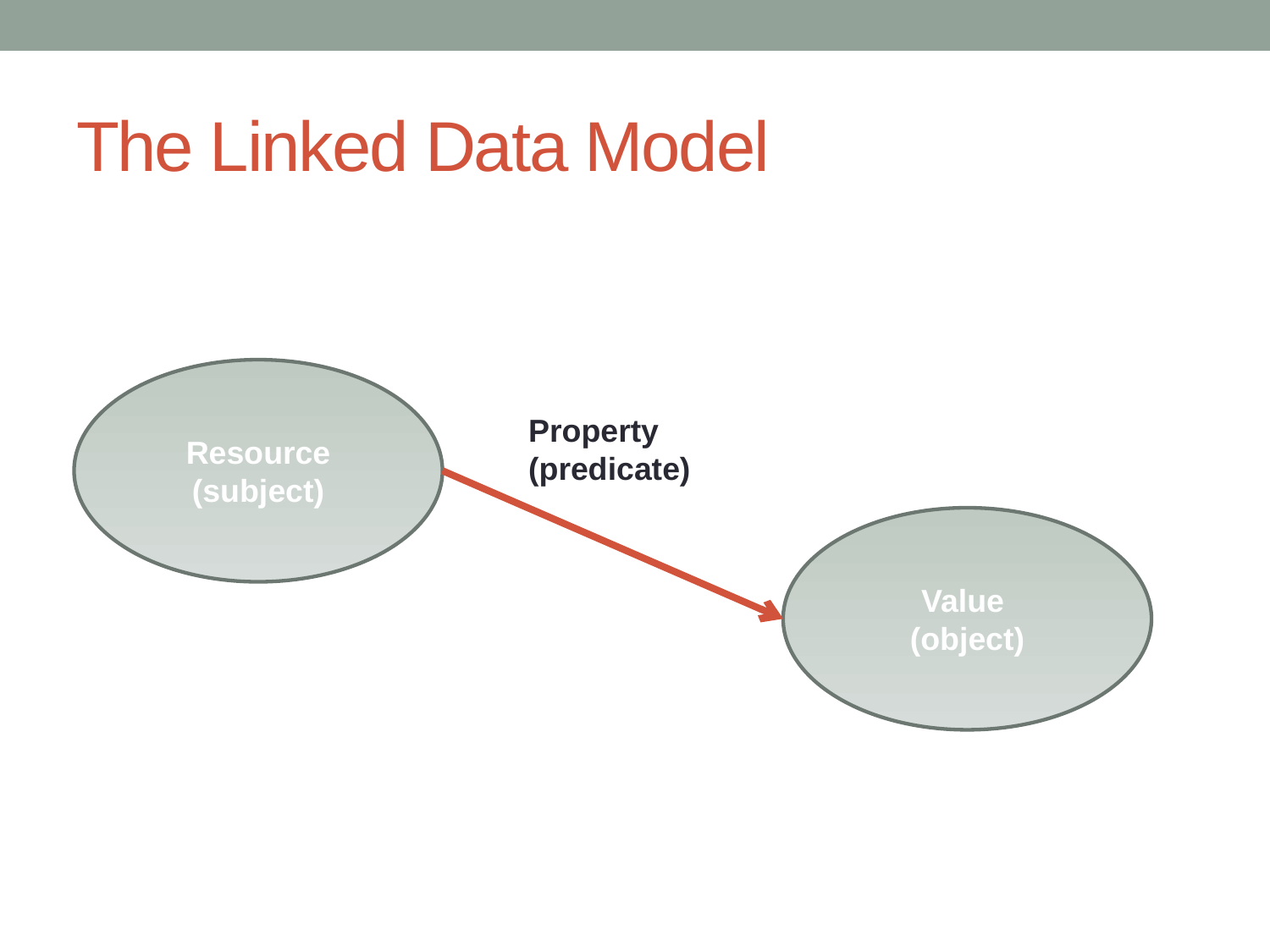

# The Linked Data Model
Resource (subject)
Property (predicate)
Value
(object)